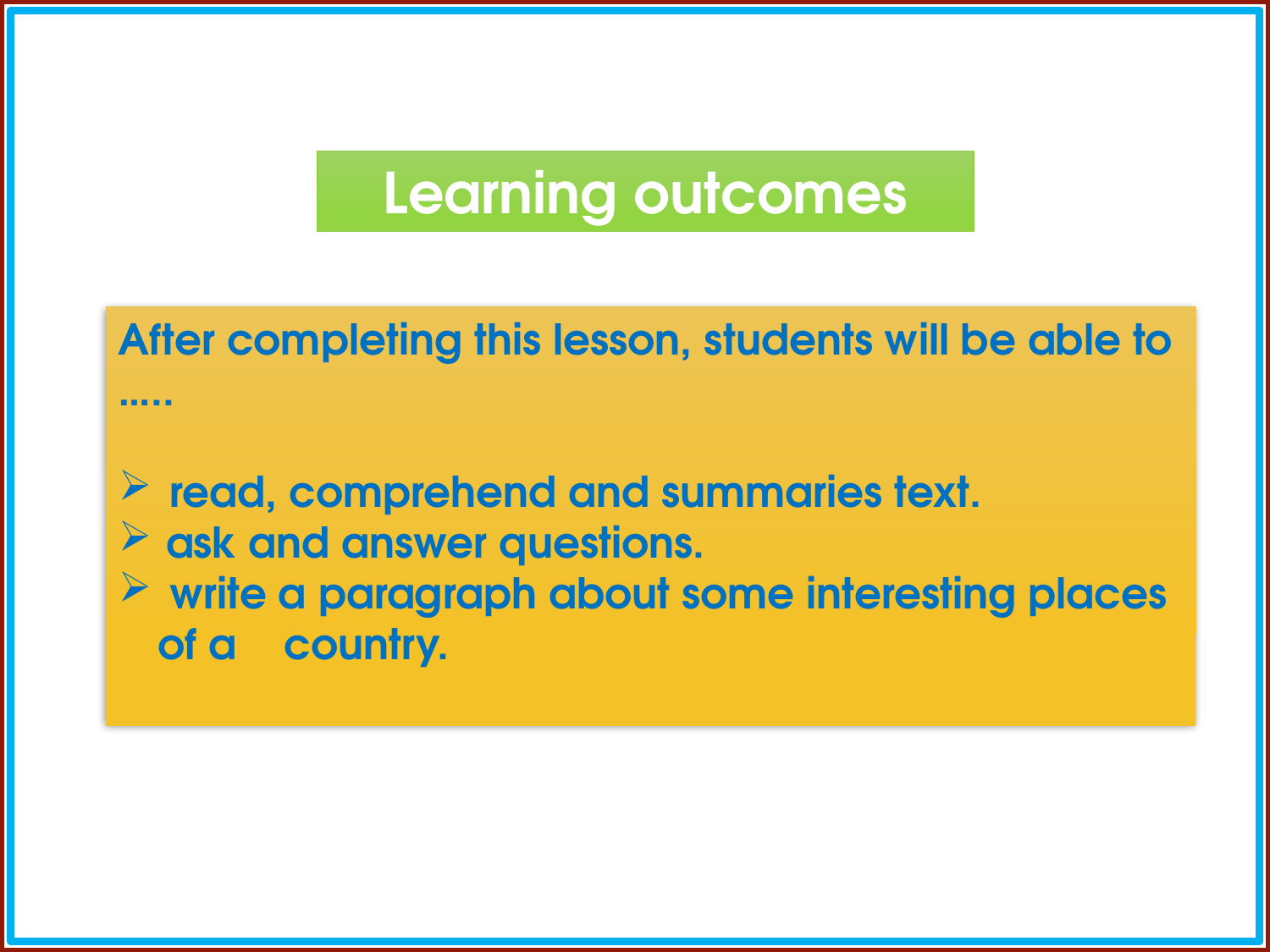

Learning outcomes
After completing this lesson, students will be able to …..

 read, comprehend and summaries text.
ask and answer questions.
 write a paragraph about some interesting places of a    country.